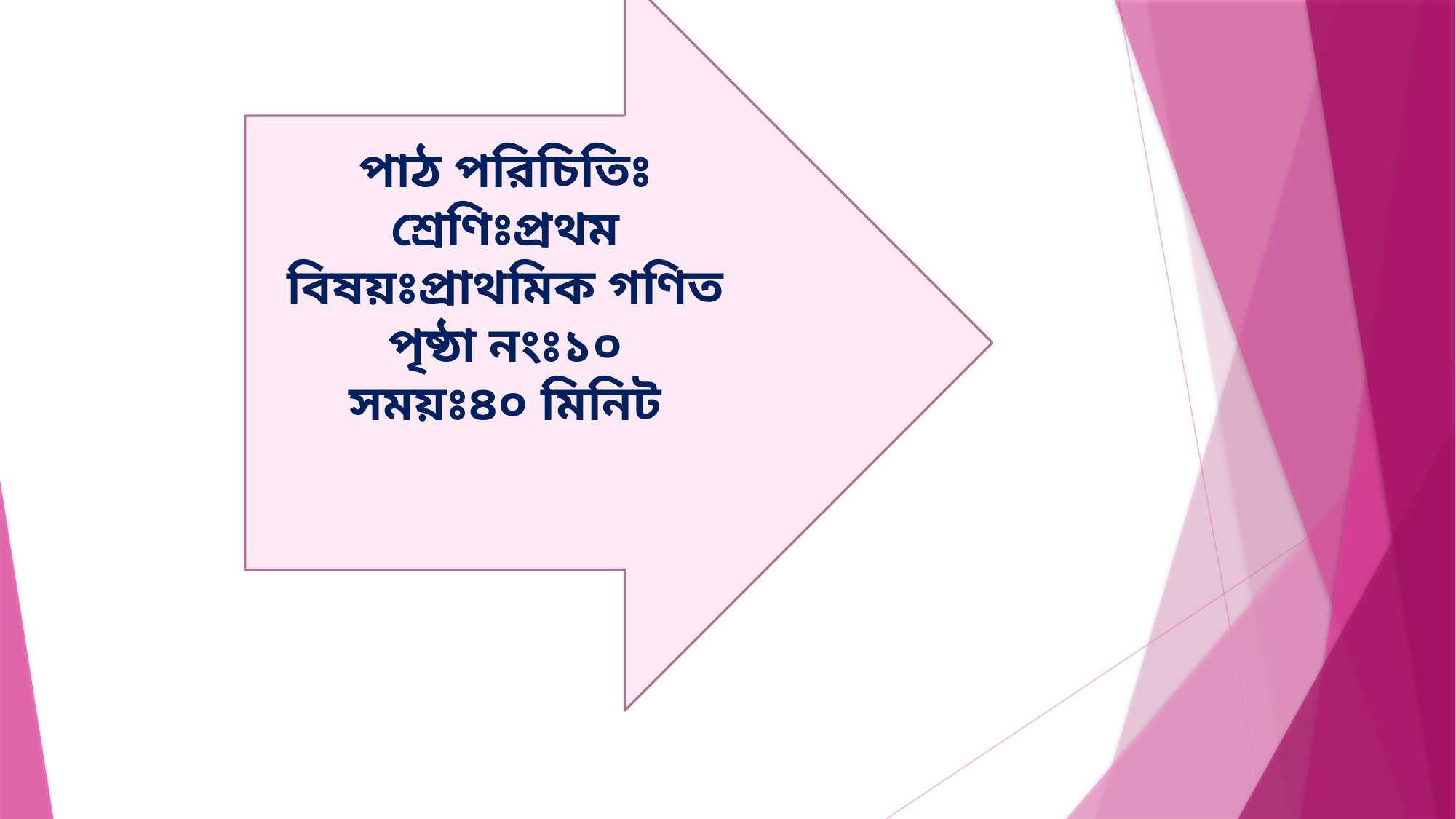

পাঠ পরিচিতিঃ
শ্রেণিঃপ্রথম
বিষয়ঃপ্রাথমিক গণিত
পৃষ্ঠা নংঃ১০
সময়ঃ৪০ মিনিট